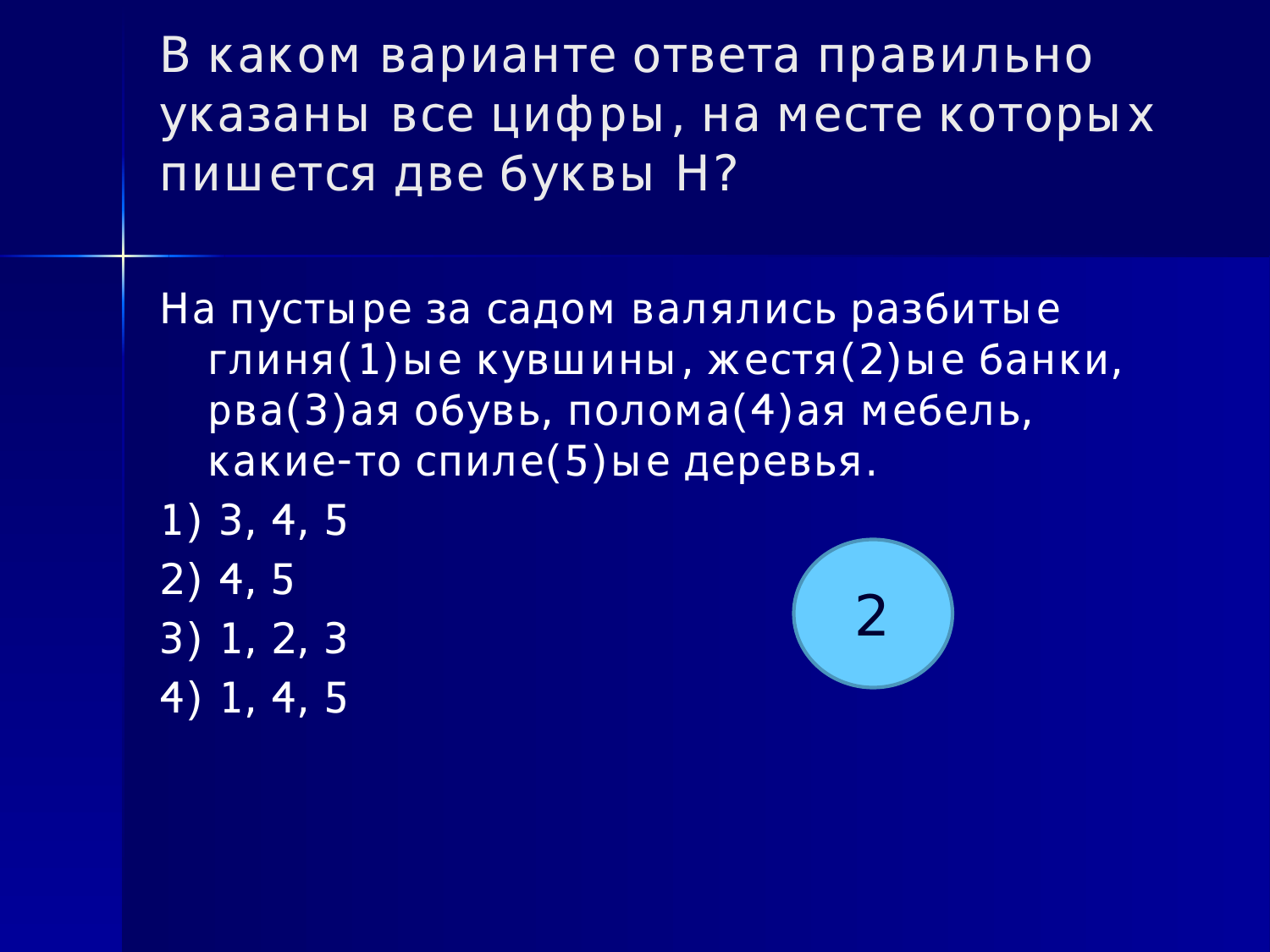

# В каком варианте ответа правильно указаны все цифры, на месте которых пишется две буквы Н?
На пустыре за садом валялись разбитые глиня(1)ые кувшины, жестя(2)ые банки, рва(3)ая обувь, полома(4)ая мебель, какие-то спиле(5)ые деревья.
1) 3, 4, 5
2) 4, 5
3) 1, 2, 3
4) 1, 4, 5

2